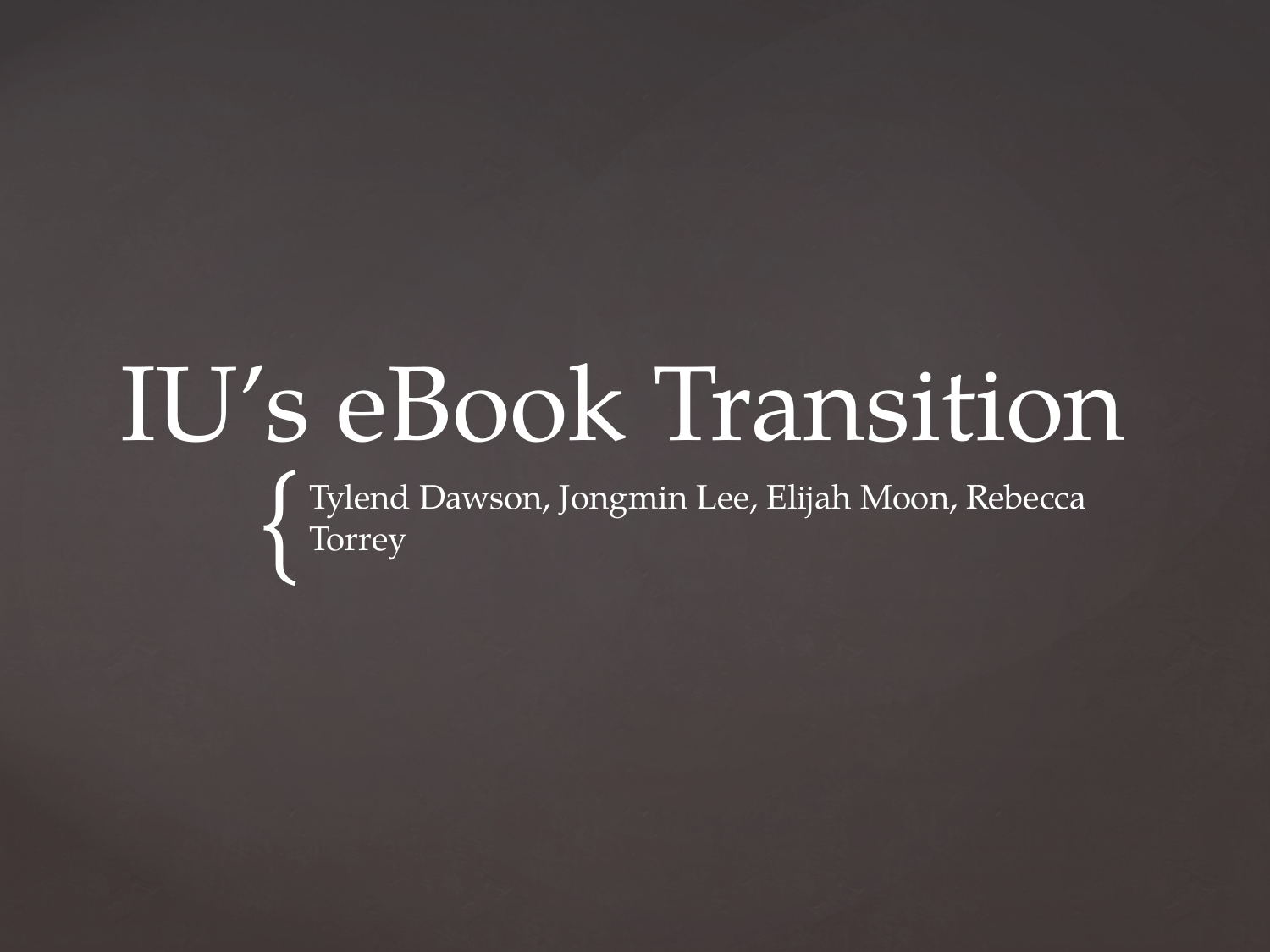

# IU’s eBook Transition
Tylend Dawson, Jongmin Lee, Elijah Moon, Rebecca Torrey